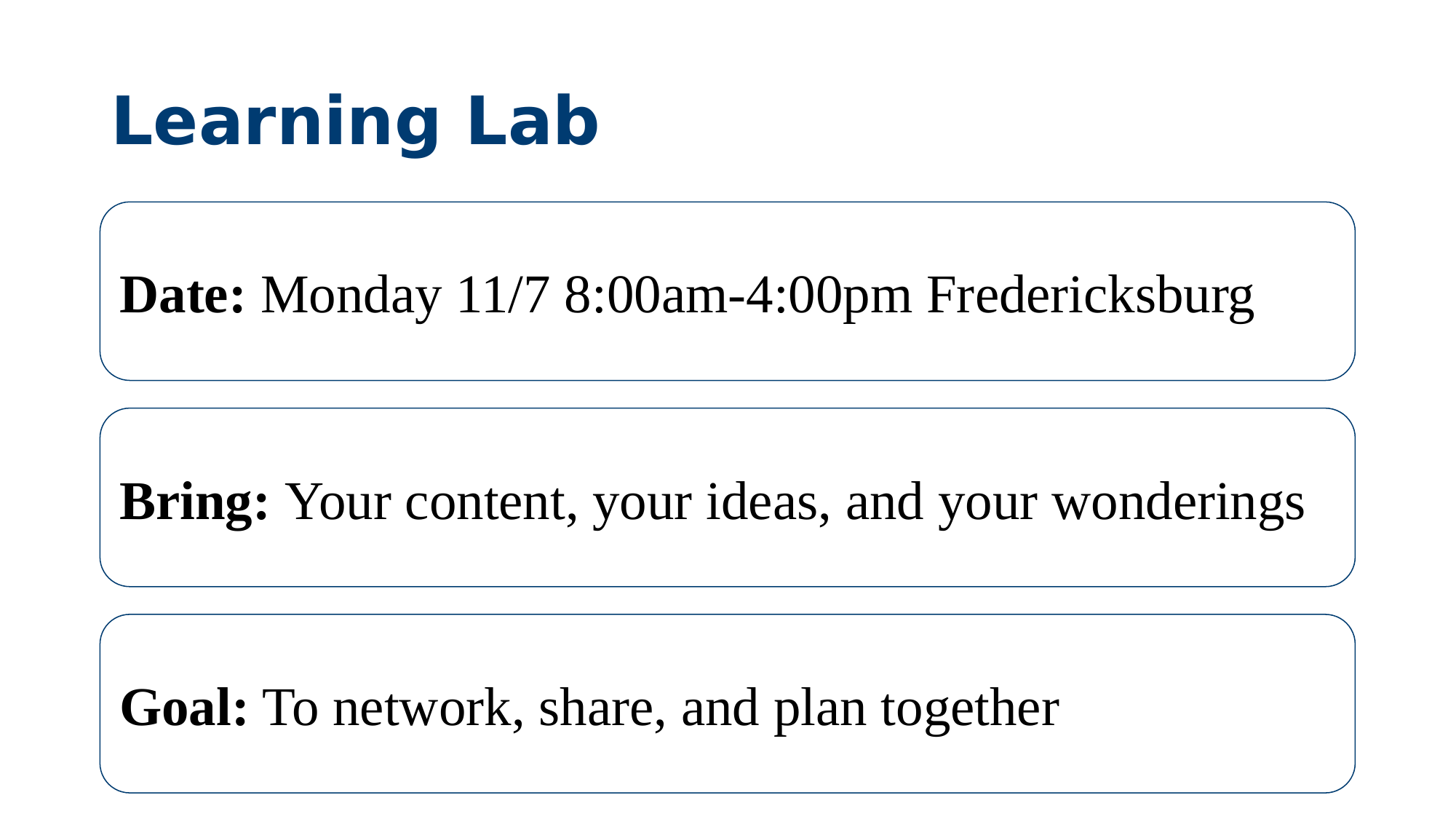

# Learning Lab
Date: Monday 11/7 8:00am-4:00pm Fredericksburg
Bring: Your content, your ideas, and your wonderings
Goal: To network, share, and plan together